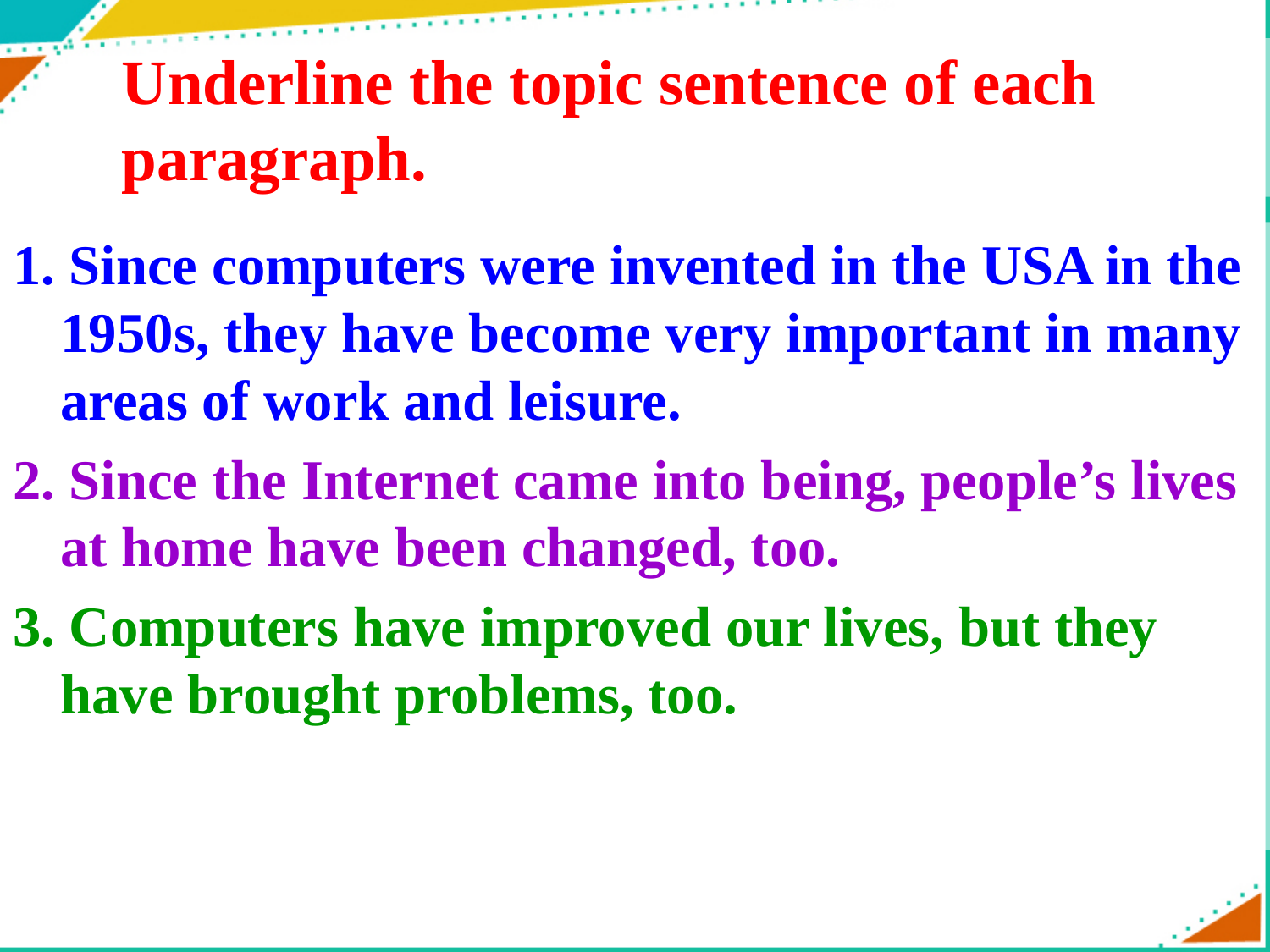

# Underline the topic sentence of each paragraph.
1. Since computers were invented in the USA in the 1950s, they have become very important in many areas of work and leisure.
2. Since the Internet came into being, people’s lives at home have been changed, too.
3. Computers have improved our lives, but they have brought problems, too.